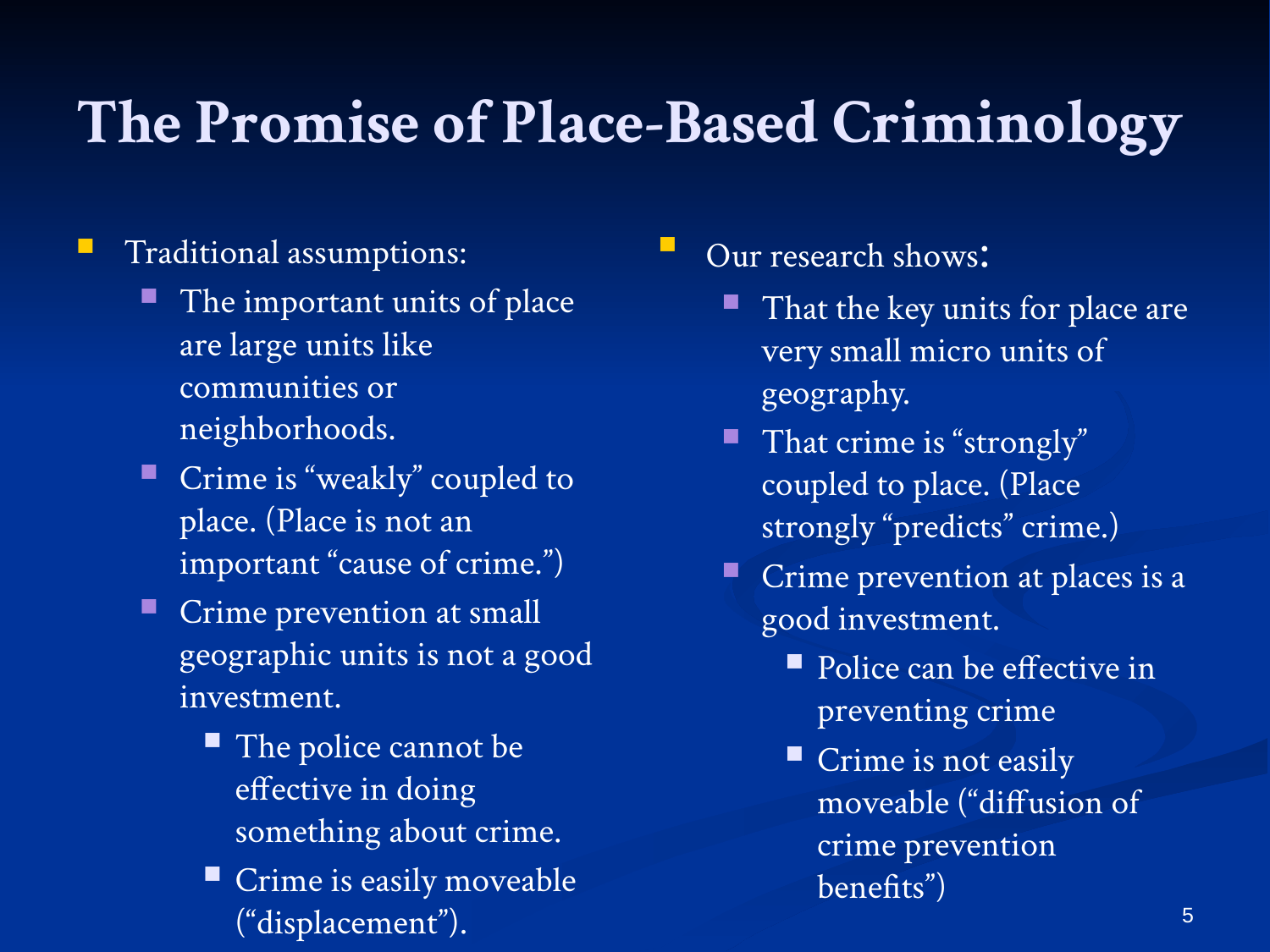

# The Promise of Place-Based Criminology
Our research shows:
That the key units for place are very small micro units of geography.
That crime is “strongly” coupled to place. (Place strongly “predicts” crime.)
Crime prevention at places is a good investment.
Police can be effective in preventing crime
Crime is not easily moveable (“diffusion of crime prevention benefits”)

Traditional assumptions:
The important units of place are large units like communities or neighborhoods.
Crime is “weakly” coupled to place. (Place is not an important “cause of crime.”)
Crime prevention at small geographic units is not a good investment.
The police cannot be effective in doing something about crime.
Crime is easily moveable (“displacement”).

5